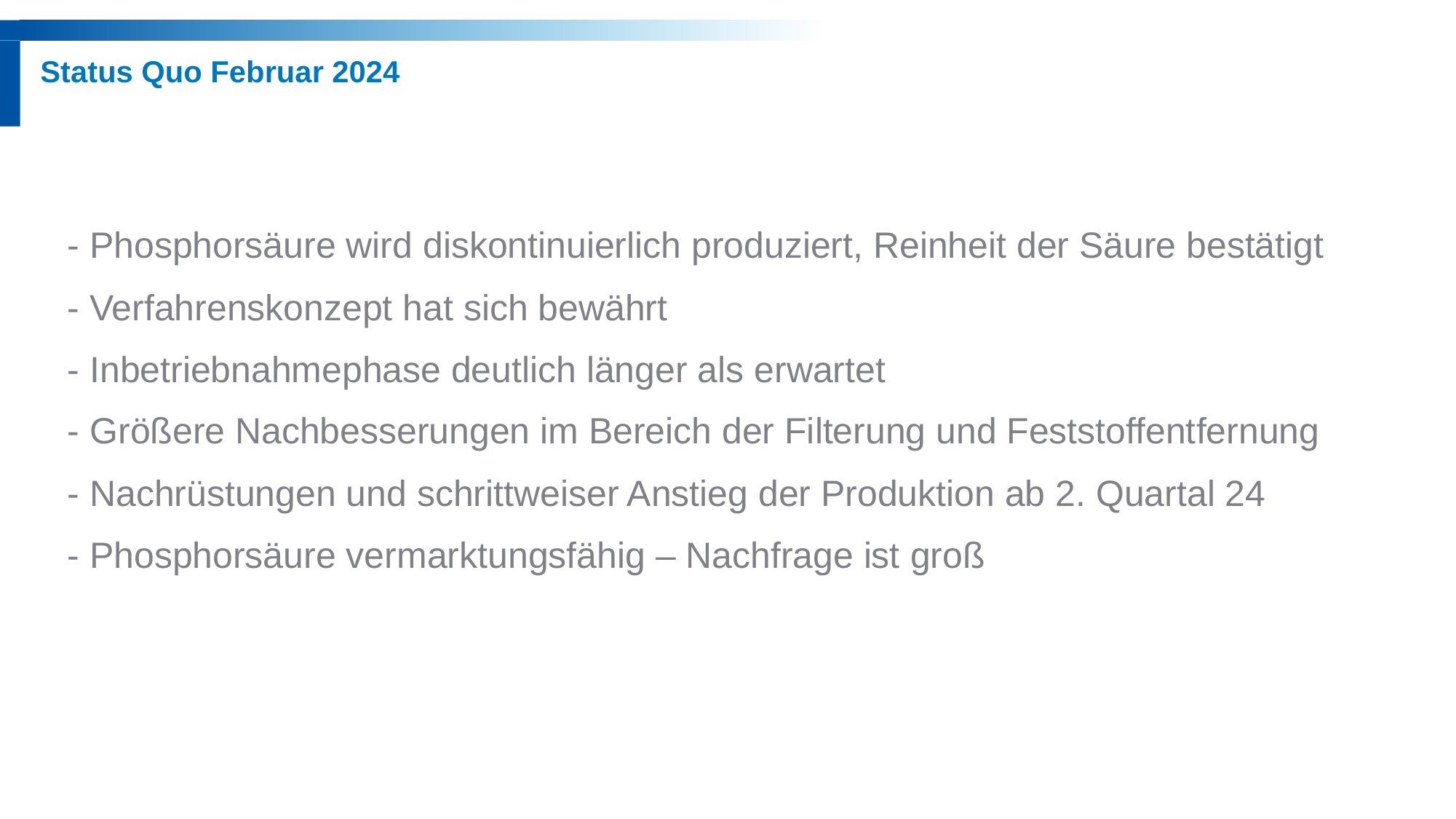

Status Quo Februar 2024

 - Phosphorsäure wird diskontinuierlich produziert, Reinheit der Säure bestätigt
 - Verfahrenskonzept hat sich bewährt
 - Inbetriebnahmephase deutlich länger als erwartet
 - Größere Nachbesserungen im Bereich der Filterung und Feststoffentfernung
 - Nachrüstungen und schrittweiser Anstieg der Produktion ab 2. Quartal 24
 - Phosphorsäure vermarktungsfähig – Nachfrage ist groß